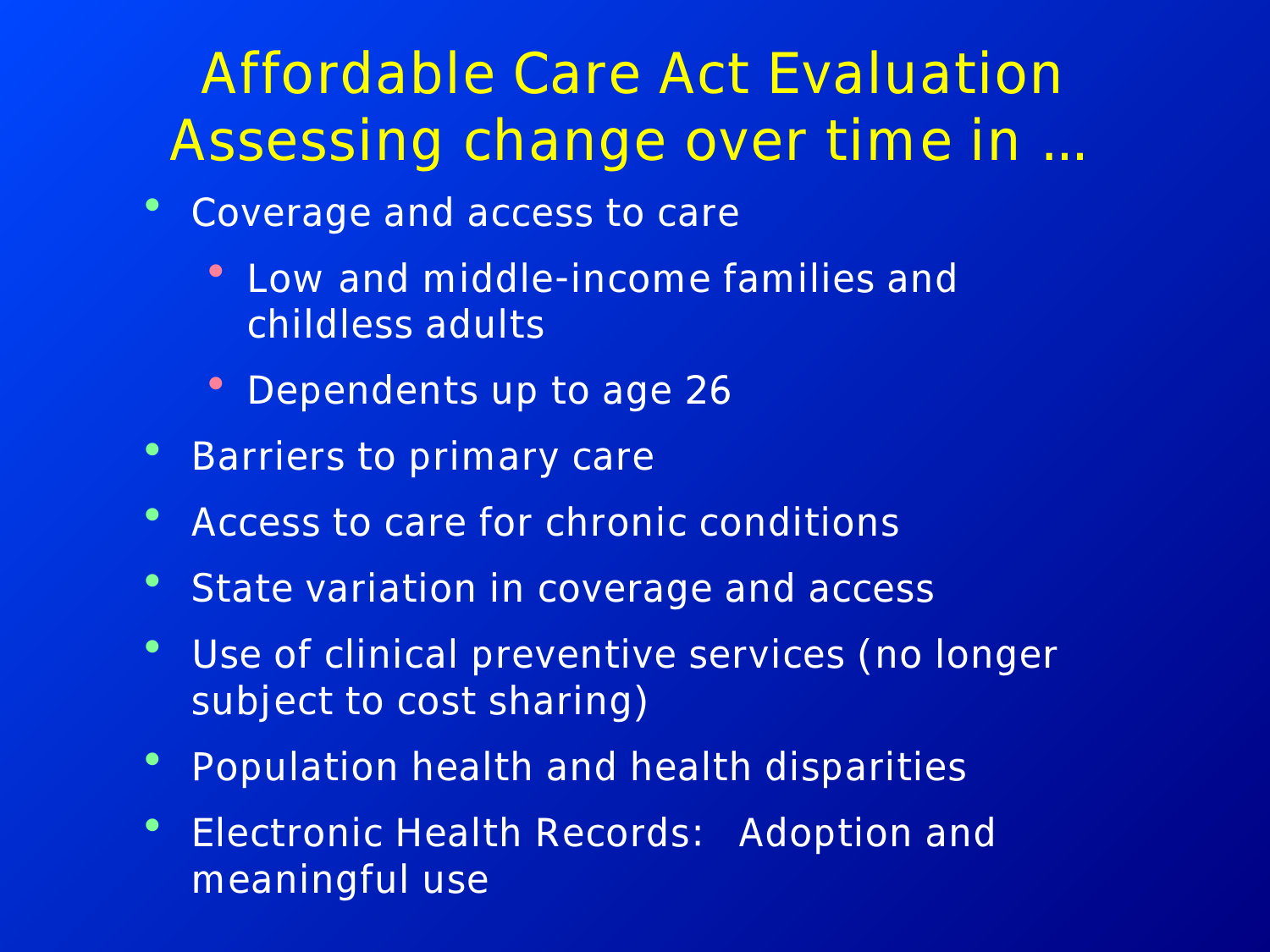

# Affordable Care Act Evaluation Assessing change over time in …
Coverage and access to care
Low and middle-income families and childless adults
Dependents up to age 26
Barriers to primary care
Access to care for chronic conditions
State variation in coverage and access
Use of clinical preventive services (no longer subject to cost sharing)
Population health and health disparities
Electronic Health Records:   Adoption and meaningful use